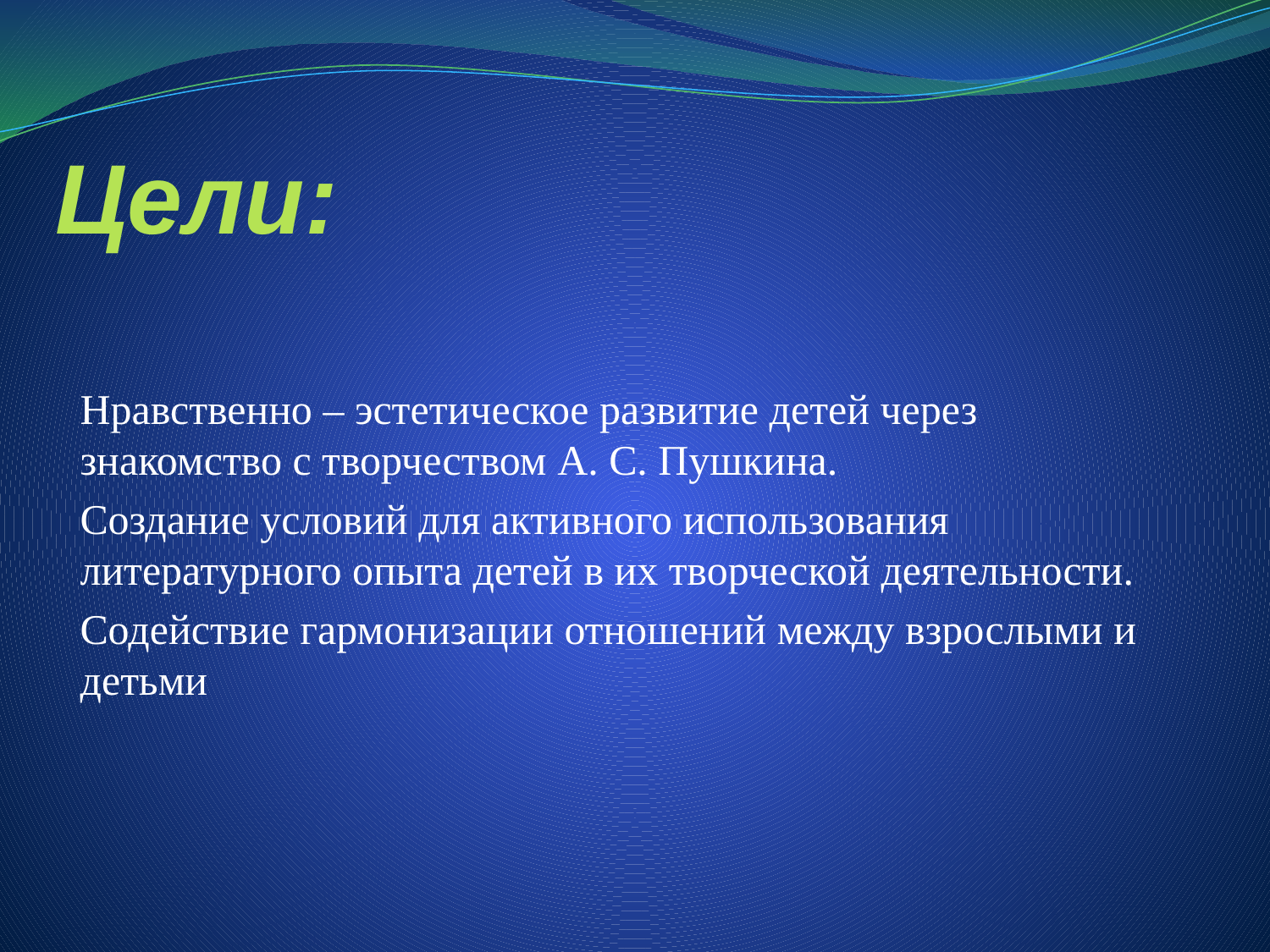

# Цели:
Нравственно – эстетическое развитие детей через знакомство с творчеством А. С. Пушкина.
Создание условий для активного использования литературного опыта детей в их творческой деятельности.
Содействие гармонизации отношений между взрослыми и детьми